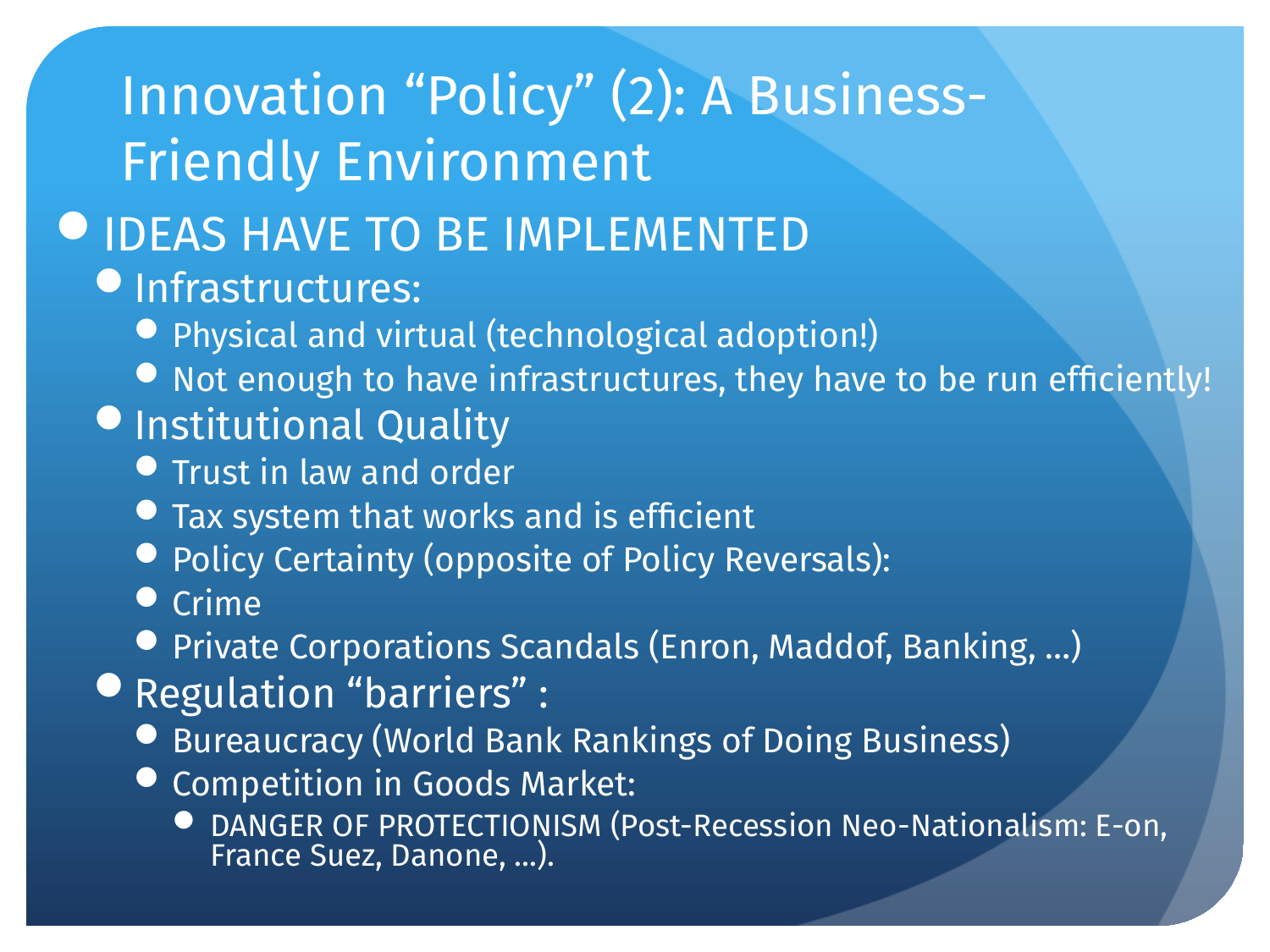

# Innovation “Policy” (2): A Business-Friendly Environment
IDEAS HAVE TO BE IMPLEMENTED
Infrastructures:
Physical and virtual (technological adoption!)
Not enough to have infrastructures, they have to be run efficiently!
Institutional Quality
Trust in law and order
Tax system that works and is efficient
Policy Certainty (opposite of Policy Reversals):
Crime
Private Corporations Scandals (Enron, Maddof, Banking, …)
Regulation “barriers” :
Bureaucracy (World Bank Rankings of Doing Business)
Competition in Goods Market:
DANGER OF PROTECTIONISM (Post-Recession Neo-Nationalism: E-on, France Suez, Danone, ...).